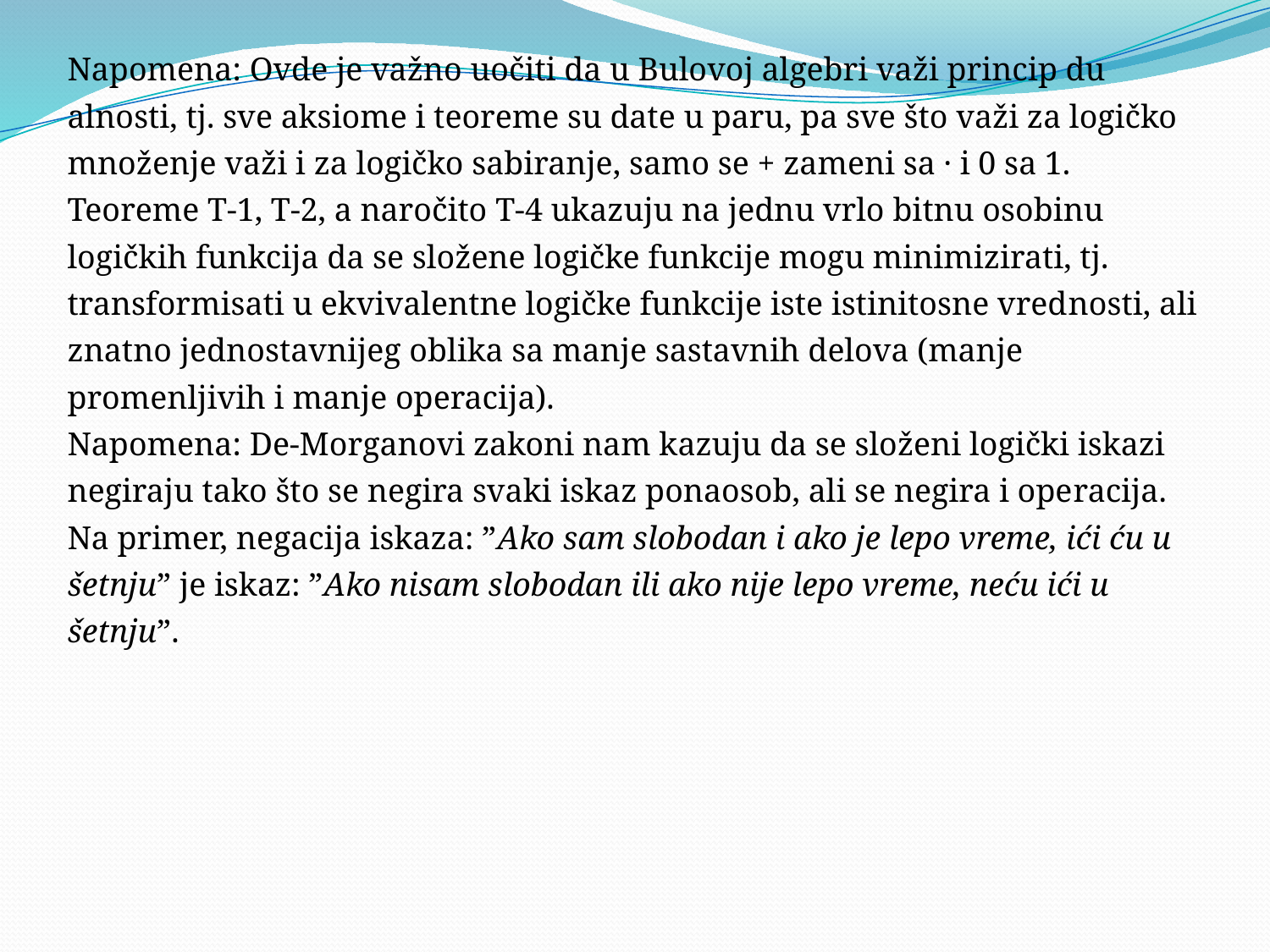

Napomena: Ovde je važno uočiti da u Bulovoj algebri važi princip du­alnosti, tj. sve aksiome i teoreme su date u paru, pa sve što važi za logičko množenje važi i za logičko sabiranje, samo se + zameni sa · i 0 sa 1. Teoreme T-1, T-2, a naročito T-4 ukazuju na jednu vrlo bitnu osobinu logičkih funkcija da se složene logičke funkcije mogu minimizirati, tj. transformisati u ekvivalentne logičke funkcije iste istinitosne vred­nosti, ali znatno jednostavnijeg oblika sa manje sastavnih delova (manje promenljivih i manje operacija).
Napomena: De-Morganovi zakoni nam kazuju da se složeni logički iskazi negiraju tako što se negira svaki iskaz ponaosob, ali se negira i ope­racija. Na primer, negacija iskaza: ”Ako sam slobodan i ako je lepo vreme, ići ću u šetnju” je iskaz: ”Ako nisam slobodan ili ako nije lepo vreme, neću ići u šetnju”.